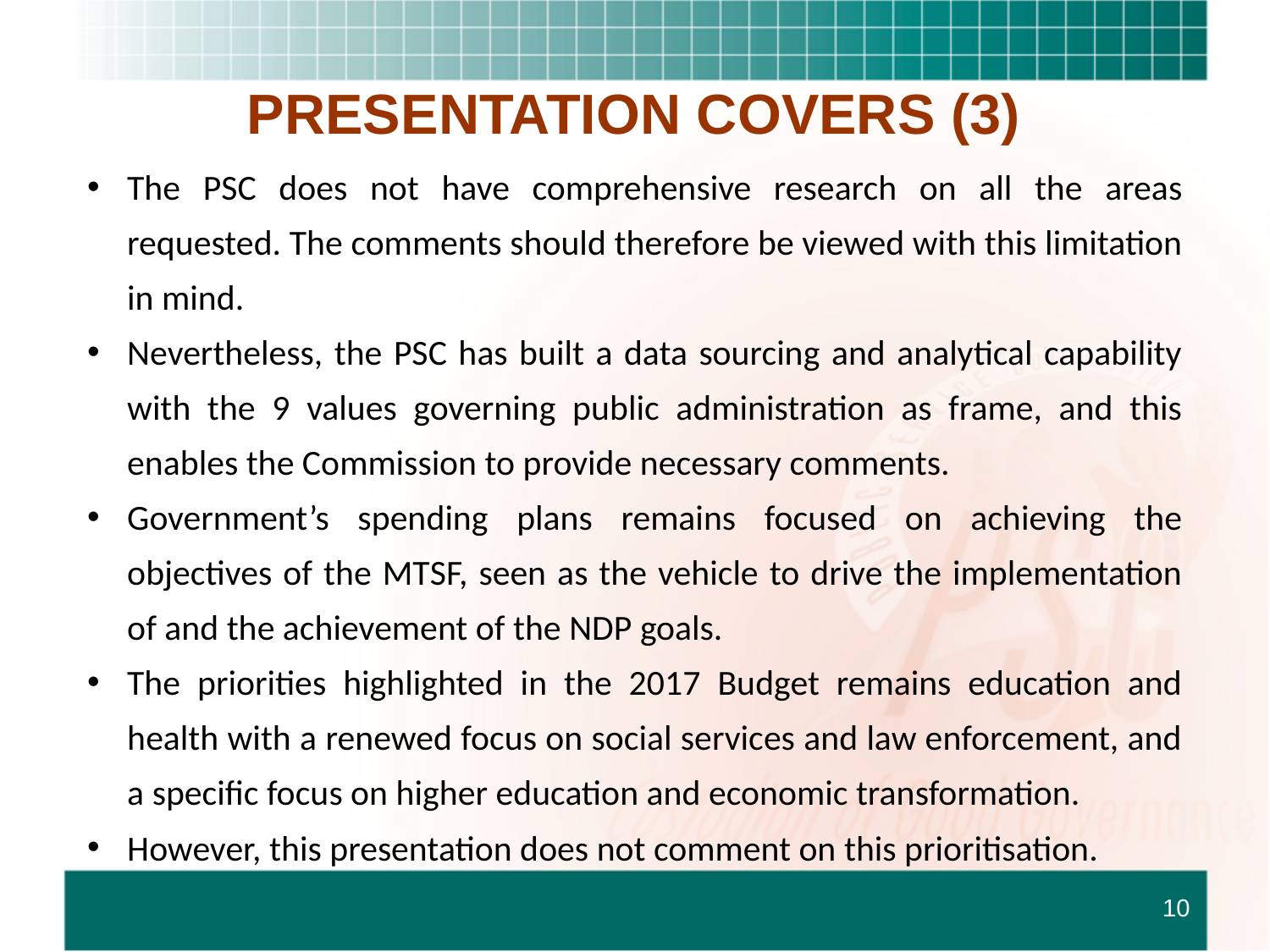

# PRESENTATION COVERS (3)
The PSC does not have comprehensive research on all the areas requested. The comments should therefore be viewed with this limitation in mind.
Nevertheless, the PSC has built a data sourcing and analytical capability with the 9 values governing public administration as frame, and this enables the Commission to provide necessary comments.
Government’s spending plans remains focused on achieving the objectives of the MTSF, seen as the vehicle to drive the implementation of and the achievement of the NDP goals.
The priorities highlighted in the 2017 Budget remains education and health with a renewed focus on social services and law enforcement, and a specific focus on higher education and economic transformation.
However, this presentation does not comment on this prioritisation.

10